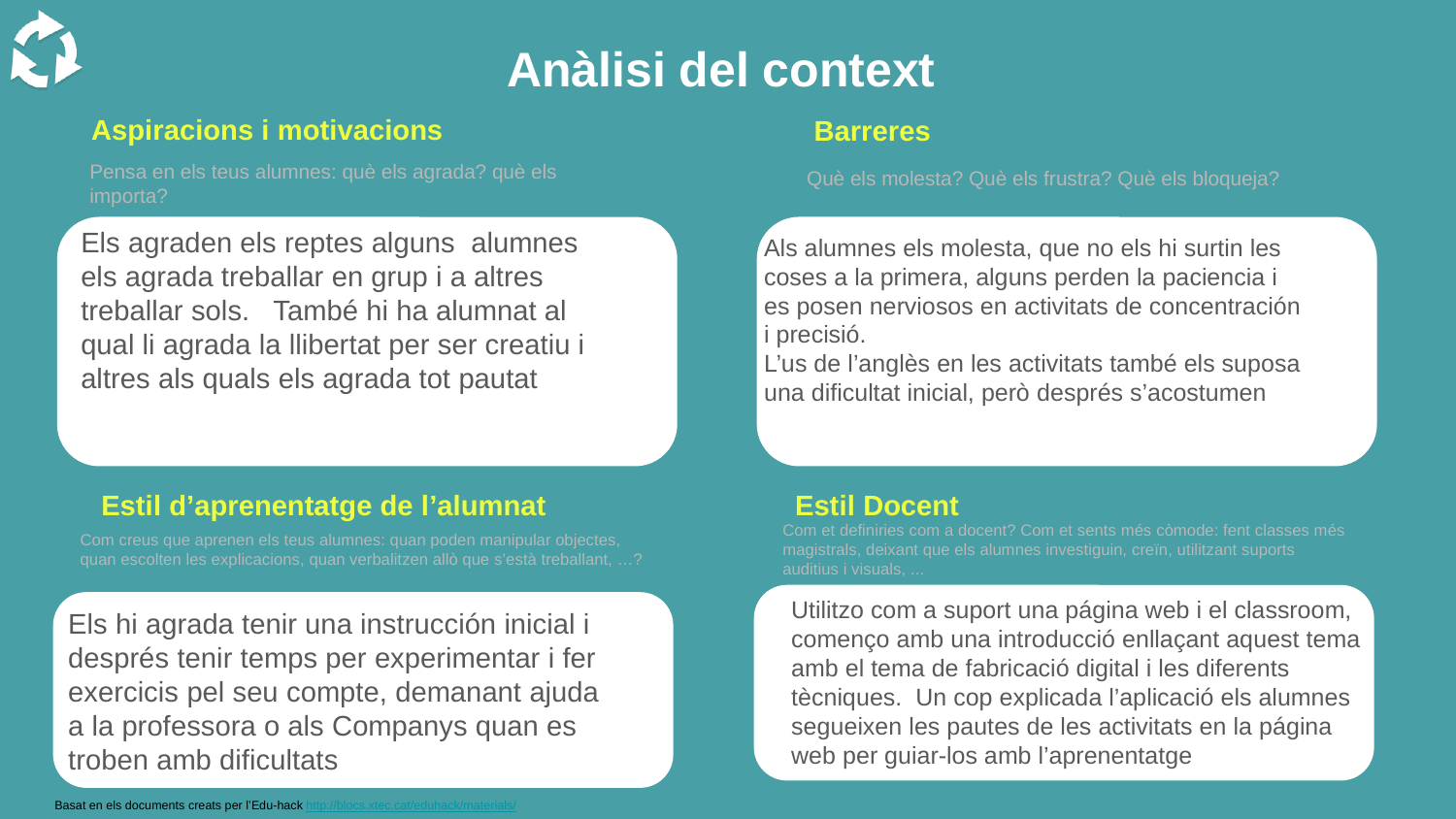

Els agraden els reptes alguns  alumnes els agrada treballar en grup i a altres treballar sols.   També hi ha alumnat al qual li agrada la llibertat per ser creatiu i altres als quals els agrada tot pautat

Als alumnes els molesta, que no els hi surtin les coses a la primera, alguns perden la paciencia i es posen nerviosos en activitats de concentración i precisió.
L’us de l’anglès en les activitats també els suposa una dificultat inicial, però després s’acostumen

Utilitzo com a suport una página web i el classroom, començo amb una introducció enllaçant aquest tema amb el tema de fabricació digital i les diferents tècniques.  Un cop explicada l’aplicació els alumnes segueixen les pautes de les activitats en la página web per guiar-los amb l’aprenentatge
Els hi agrada tenir una instrucción inicial i després tenir temps per experimentar i fer exercicis pel seu compte, demanant ajuda a la professora o als Companys quan es troben amb dificultats